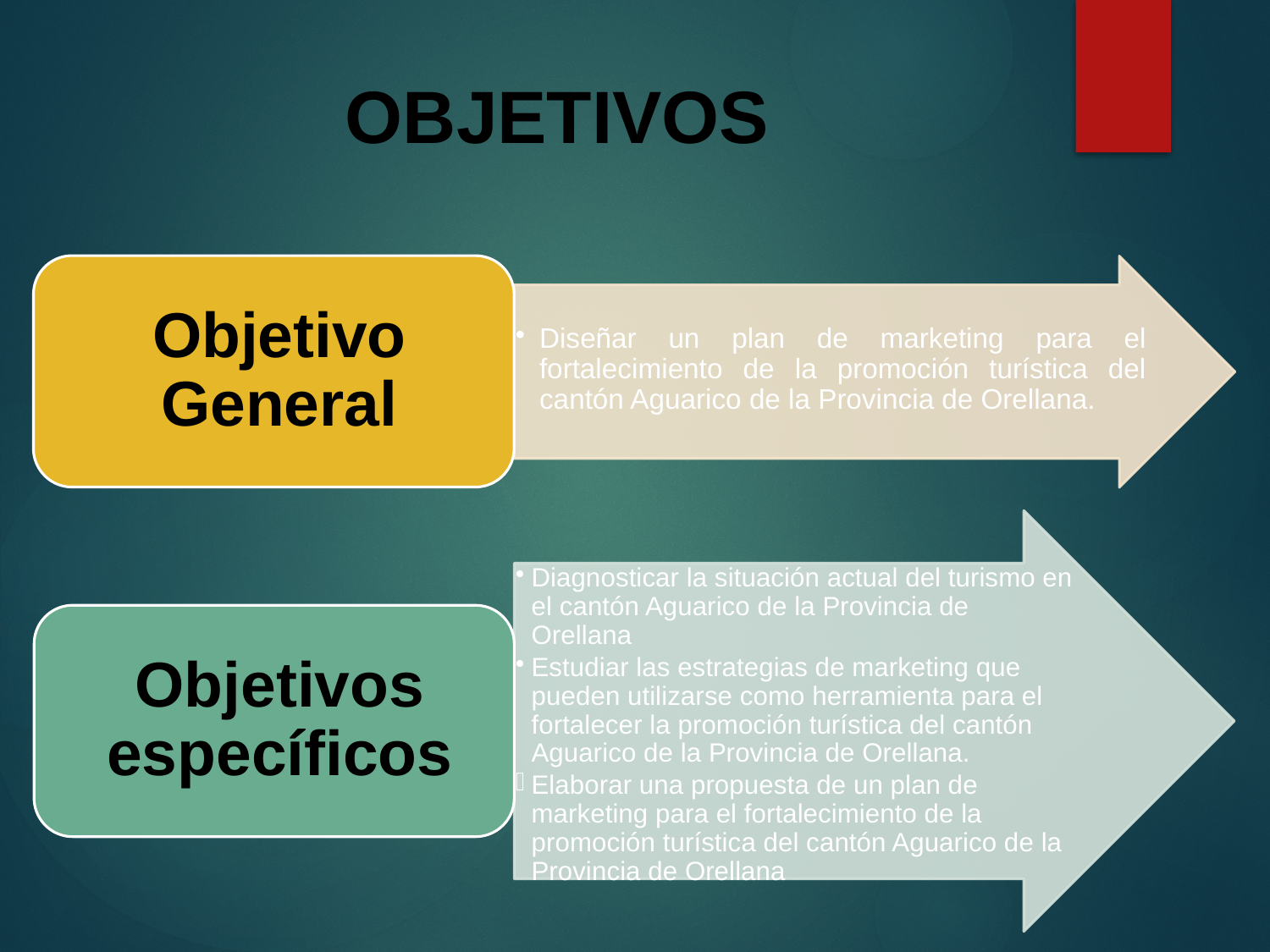

# OBJETIVOS

Diseñar un plan de marketing para el fortalecimiento de la promoción turística del cantón Aguarico de la Provincia de Orellana.
Objetivo General
Diagnosticar la situación actual del turismo en el cantón Aguarico de la Provincia de Orellana
Estudiar las estrategias de marketing que pueden utilizarse como herramienta para el fortalecer la promoción turística del cantón Aguarico de la Provincia de Orellana.
Elaborar una propuesta de un plan de marketing para el fortalecimiento de la promoción turística del cantón Aguarico de la Provincia de Orellana

Objetivos específicos